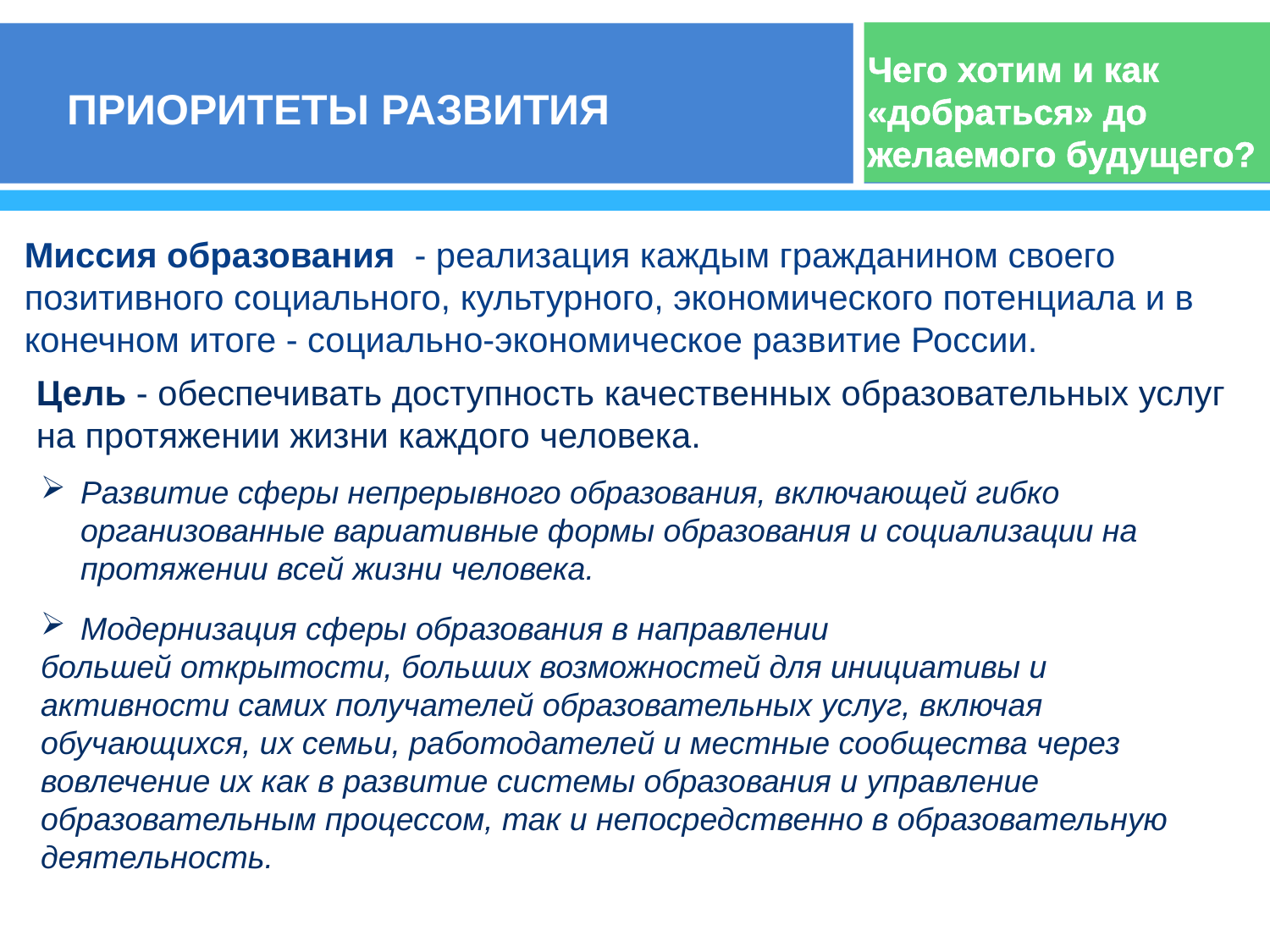

# Чего хотим и как «добраться» до желаемого будущего?
ПРИОРИТЕТЫ РАЗВИТИЯ
Миссия образования  - реализация каждым гражданином своего позитивного социального, культурного, экономического потенциала и в конечном итоге - социально-экономическое развитие России.
Цель - обеспечивать доступность качественных образовательных услуг на протяжении жизни каждого человека.
Развитие сферы непрерывного образования, включающей гибко организованные вариативные формы образования и социализации на протяжении всей жизни человека.
Модернизация сферы образования в направлении
большей открытости, больших возможностей для инициативы и
активности самих получателей образовательных услуг, включая
обучающихся, их семьи, работодателей и местные сообщества через
вовлечение их как в развитие системы образования и управление
образовательным процессом, так и непосредственно в образовательную
деятельность.